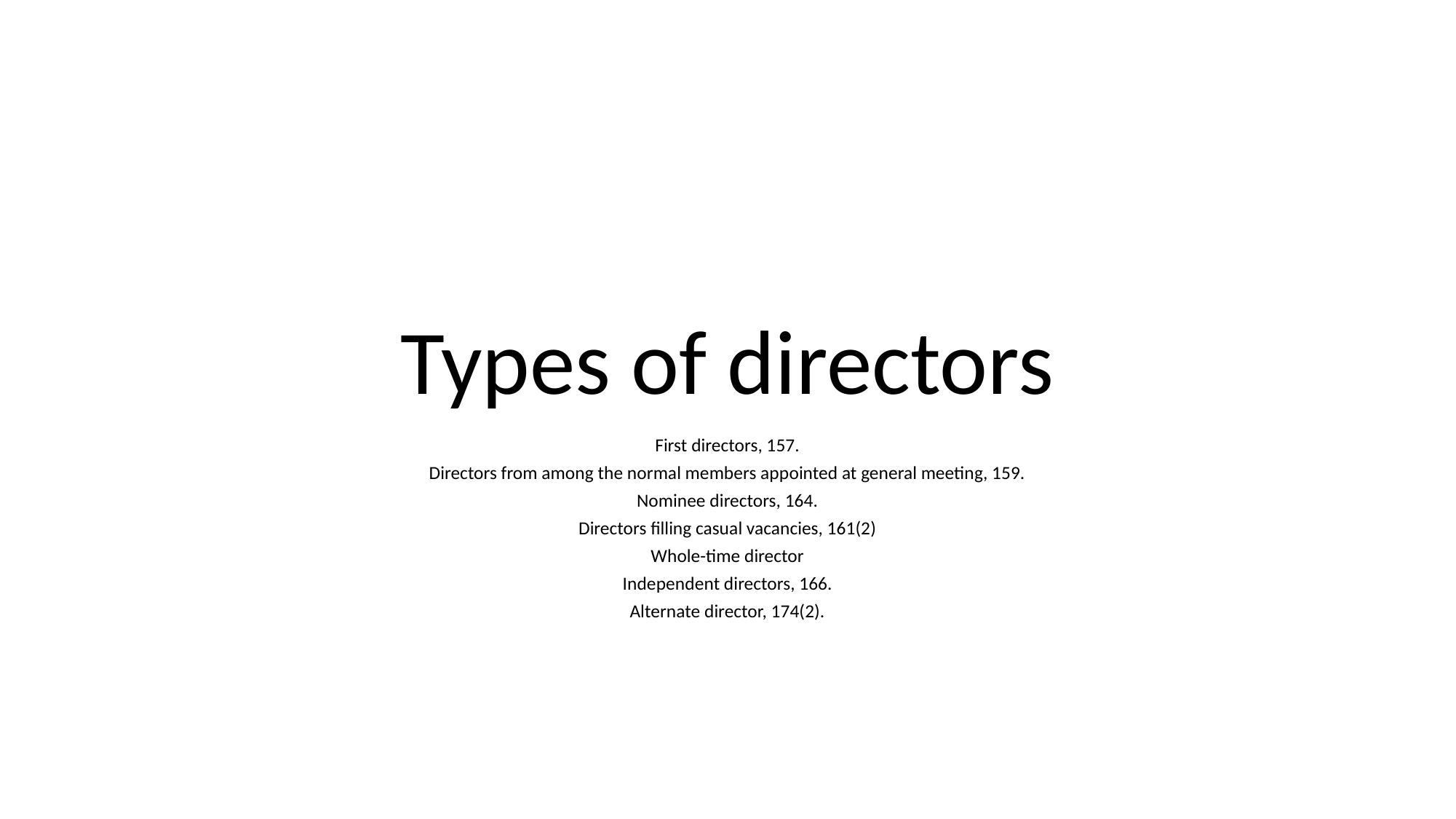

# Types of directors
First directors, 157.
Directors from among the normal members appointed at general meeting, 159.
Nominee directors, 164.
Directors filling casual vacancies, 161(2)
Whole-time director
Independent directors, 166.
Alternate director, 174(2).